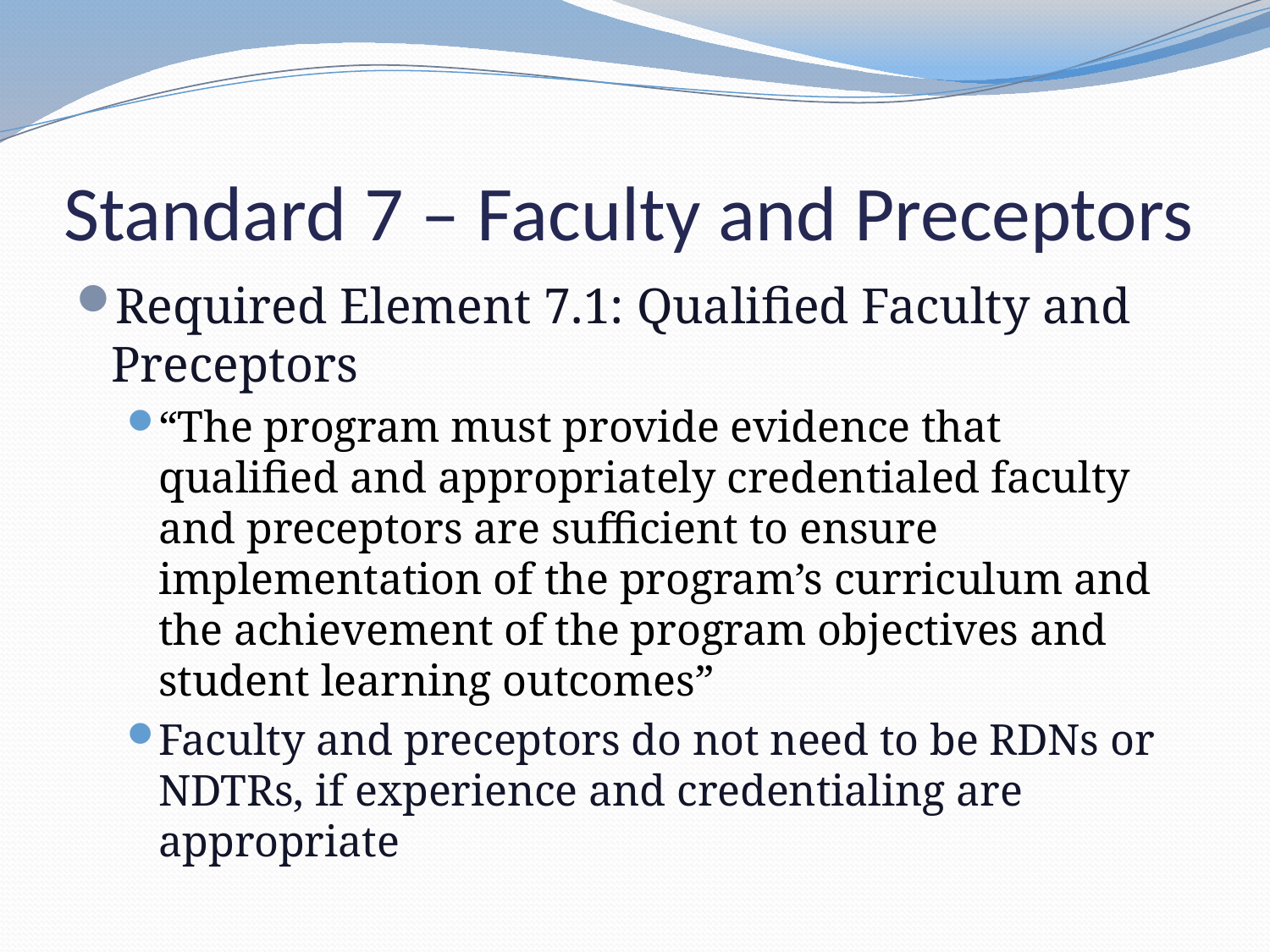

# Standard 7 – Faculty and Preceptors
Required Element 7.1: Qualified Faculty and Preceptors
“The program must provide evidence that qualified and appropriately credentialed faculty and preceptors are sufficient to ensure implementation of the program’s curriculum and the achievement of the program objectives and student learning outcomes”
Faculty and preceptors do not need to be RDNs or NDTRs, if experience and credentialing are appropriate